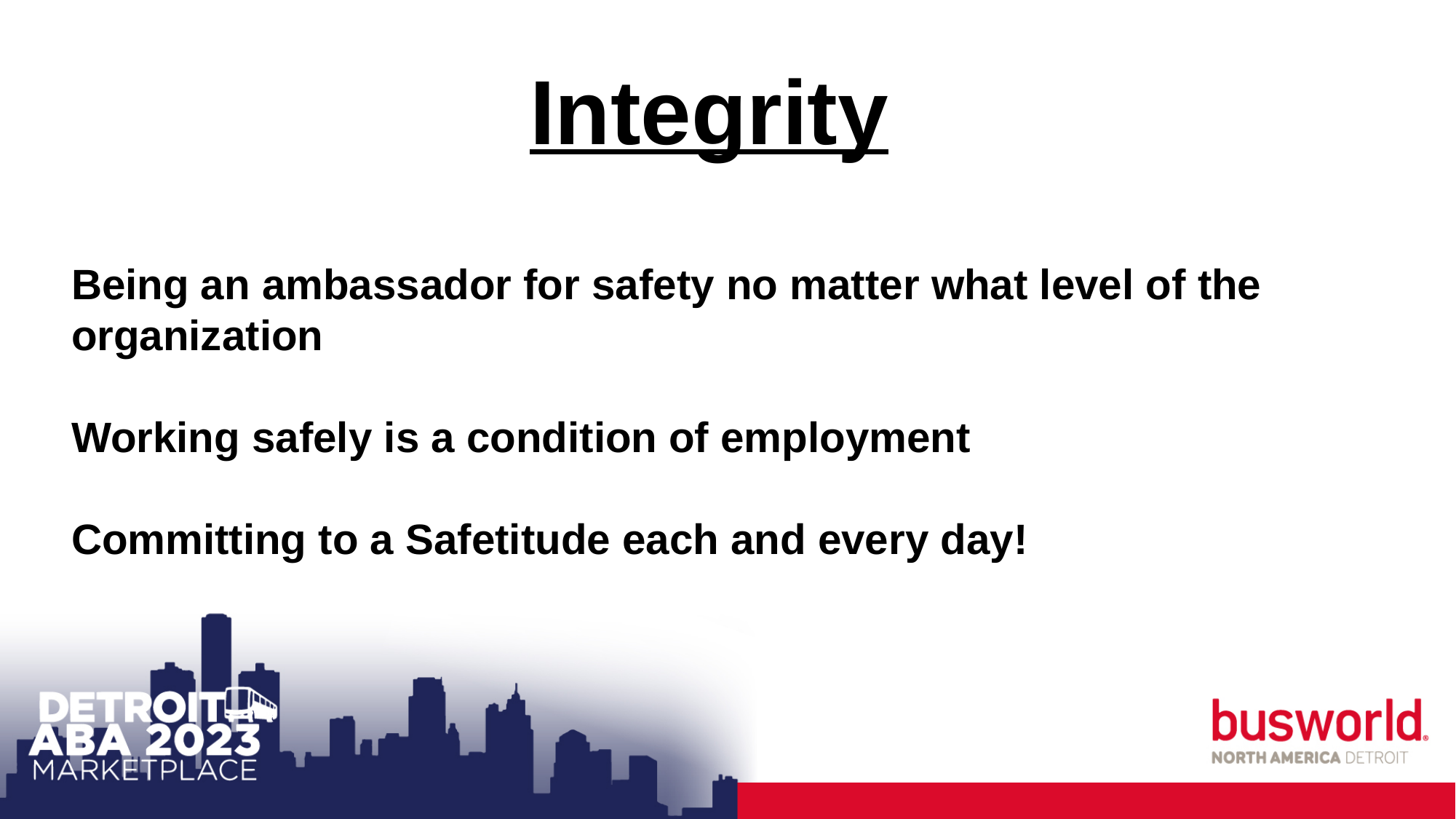

Integrity
Being an ambassador for safety no matter what level of the organization

Working safely is a condition of employment

Committing to a Safetitude each and every day!